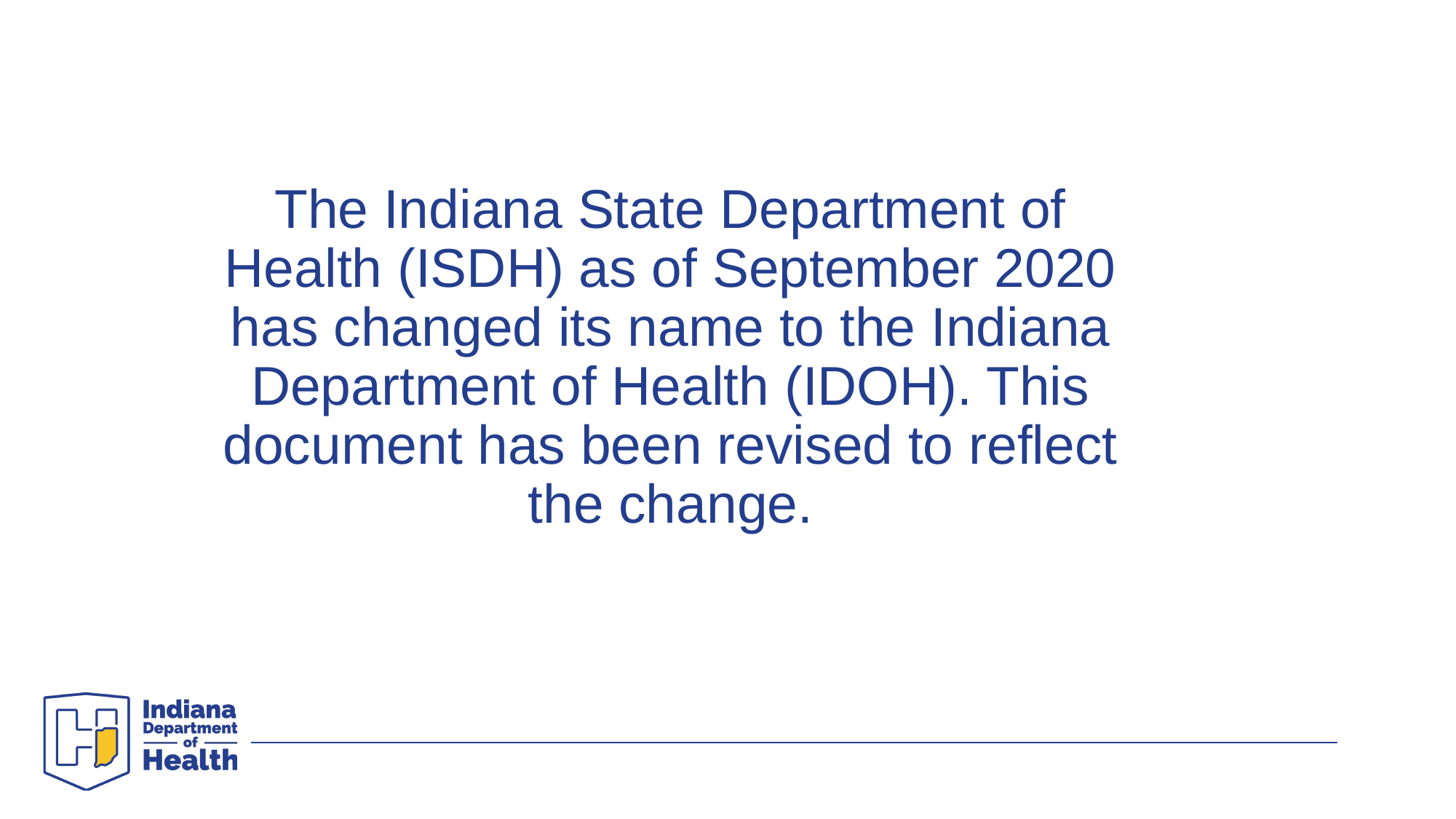

The Indiana State Department of Health (ISDH) as of September 2020 has changed its name to the Indiana Department of Health (IDOH). This document has been revised to reflect the change.